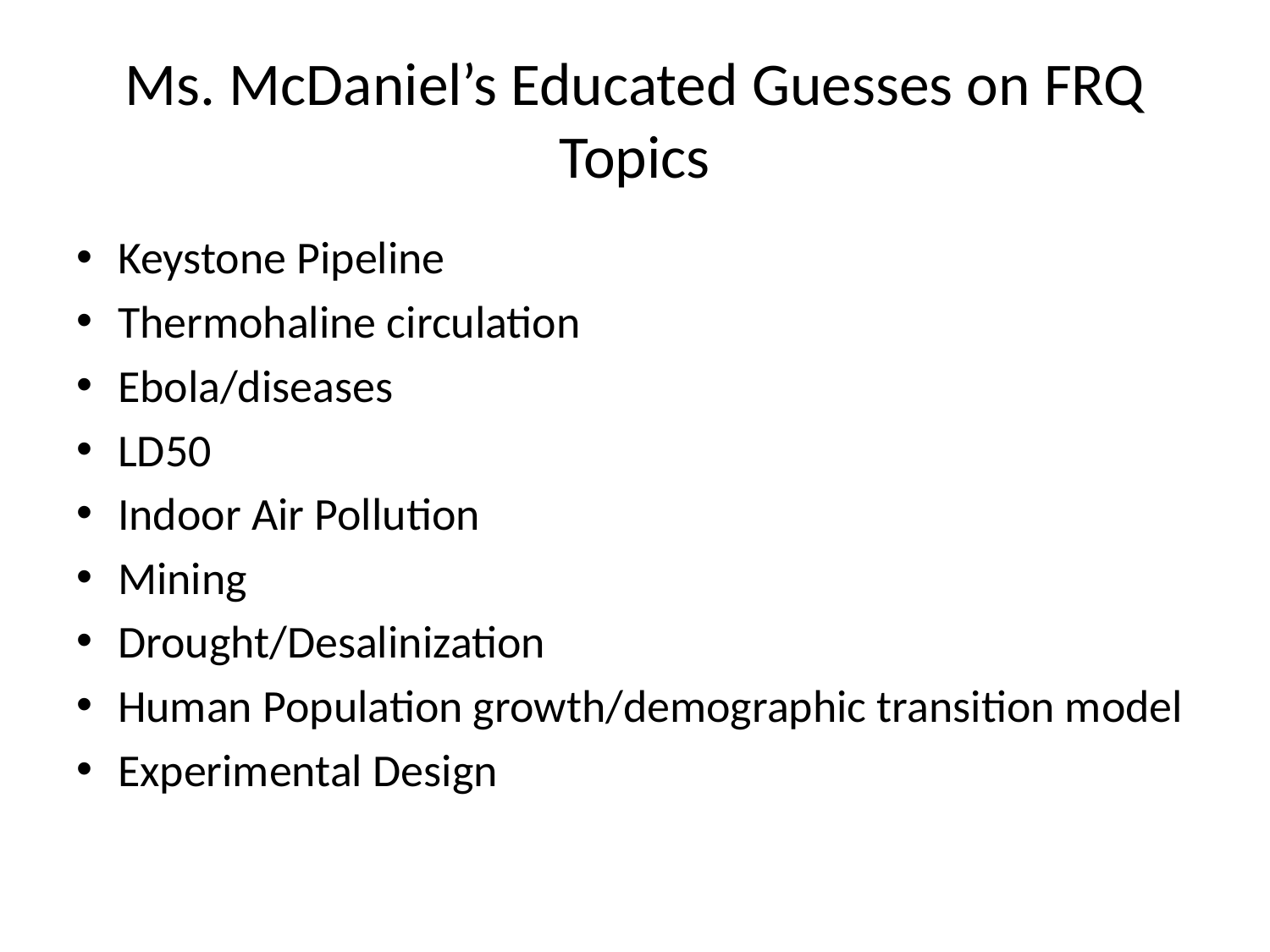

# Ms. McDaniel’s Educated Guesses on FRQ Topics
Keystone Pipeline
Thermohaline circulation
Ebola/diseases
LD50
Indoor Air Pollution
Mining
Drought/Desalinization
Human Population growth/demographic transition model
Experimental Design